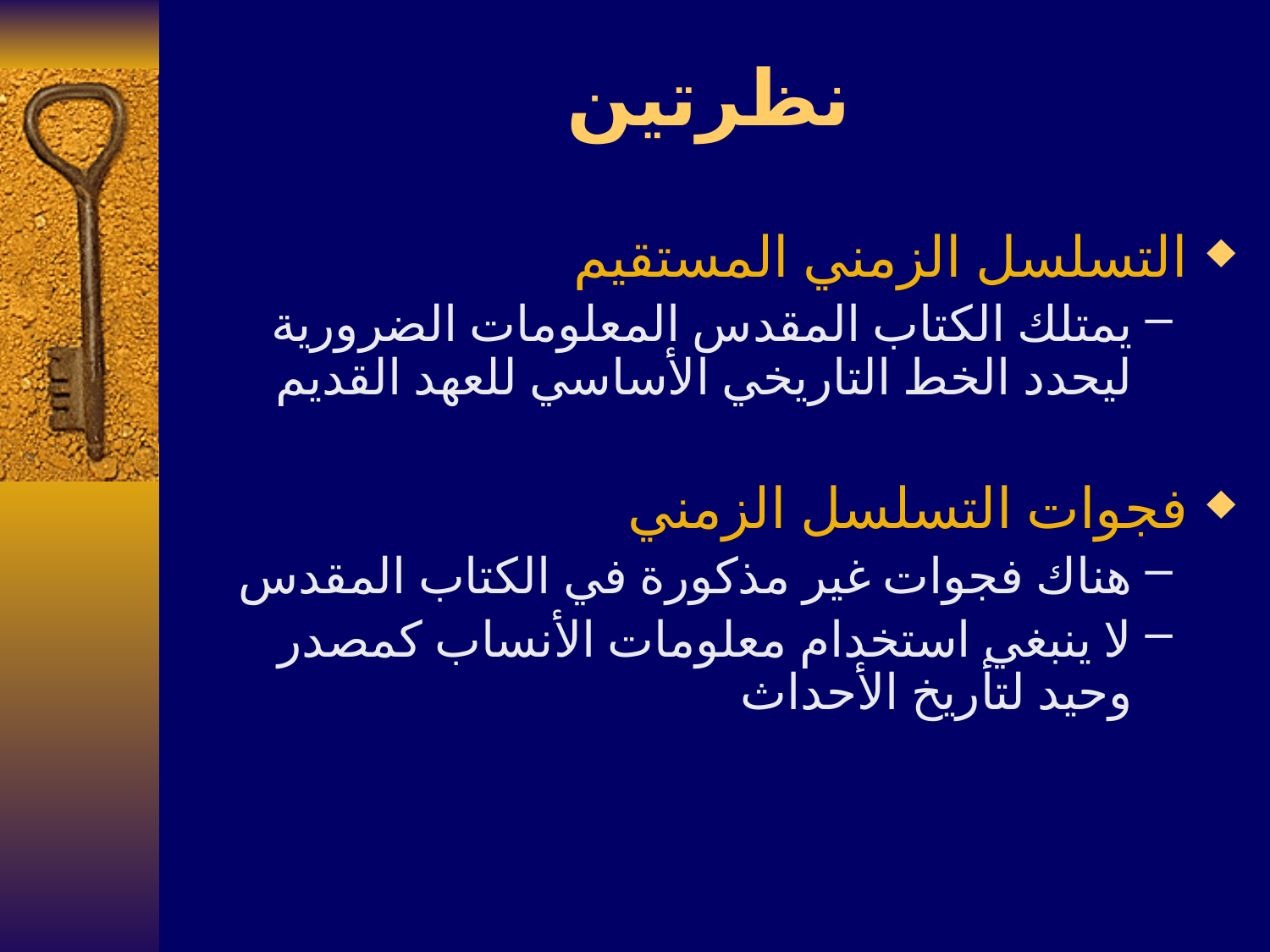

# نظرتين
التسلسل الزمني المستقيم
يمتلك الكتاب المقدس المعلومات الضرورية ليحدد الخط التاريخي الأساسي للعهد القديم

فجوات التسلسل الزمني
هناك فجوات غير مذكورة في الكتاب المقدس
لا ينبغي استخدام معلومات الأنساب كمصدر وحيد لتأريخ الأحداث